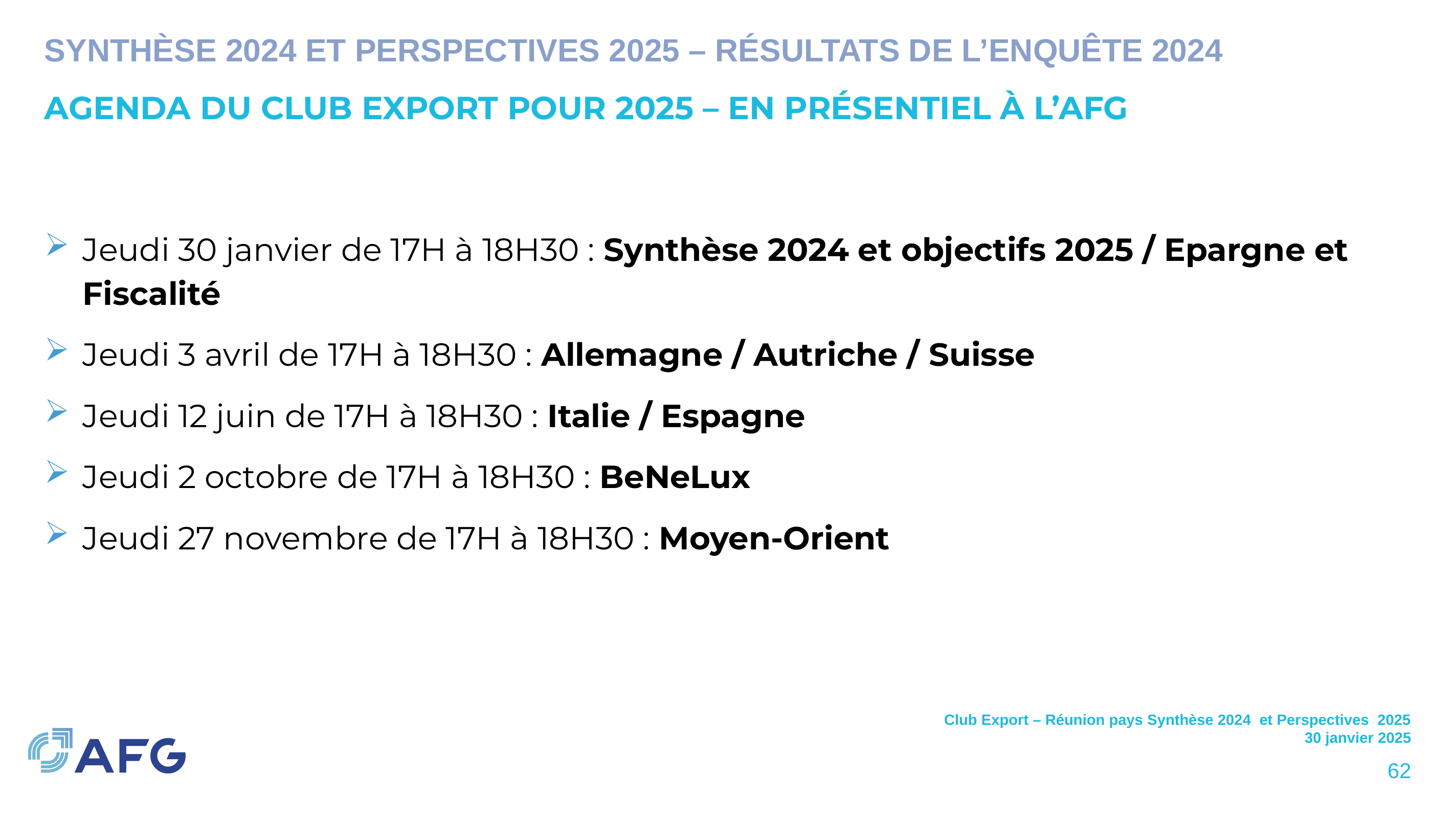

# Synthèse 2024 et Perspectives 2025 – Résultats de l’enquête 2024
Agenda du Club Export pour 2025 – en présentiel à l’AFG

Jeudi 30 janvier de 17H à 18H30 : Synthèse 2024 et objectifs 2025 / Epargne et Fiscalité
Jeudi 3 avril de 17H à 18H30 : Allemagne / Autriche / Suisse
Jeudi 12 juin de 17H à 18H30 : Italie / Espagne
Jeudi 2 octobre de 17H à 18H30 : BeNeLux
Jeudi 27 novembre de 17H à 18H30 : Moyen-Orient

Club Export – Réunion pays Synthèse 2024  et Perspectives  2025
30 janvier 2025
62